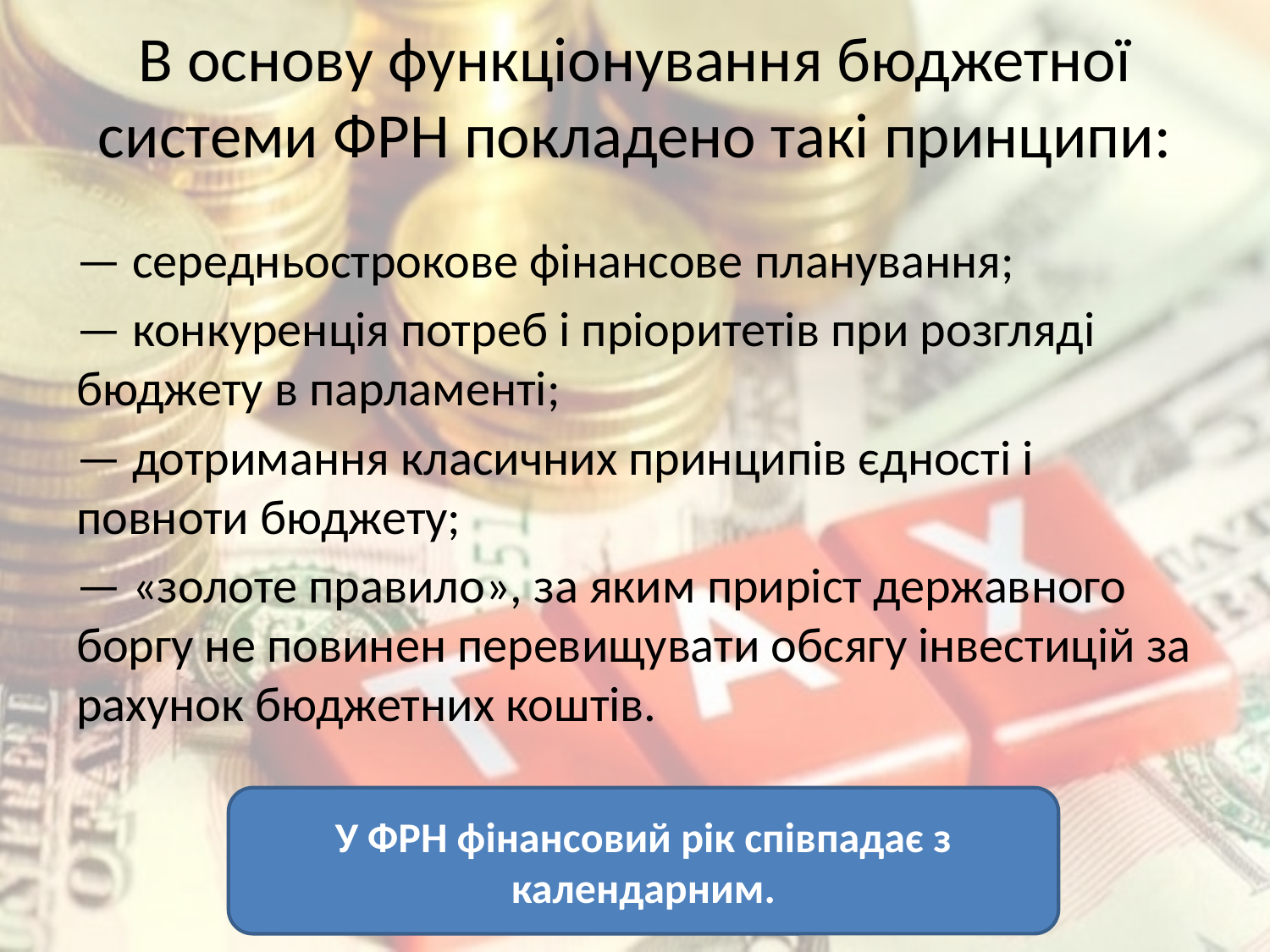

# В основу функціонування бюджетної системи ФРН покладено такі принципи:
— середньострокове фінансове планування;
— конкуренція потреб і пріоритетів при розгляді бюджету в парламенті;
— дотримання класичних принципів єдності і повноти бюджету;
— «золоте правило», за яким приріст державного боргу не повинен перевищувати обсягу інвестицій за рахунок бюджетних коштів.

У ФРН фінансовий рік співпадає з календарним.